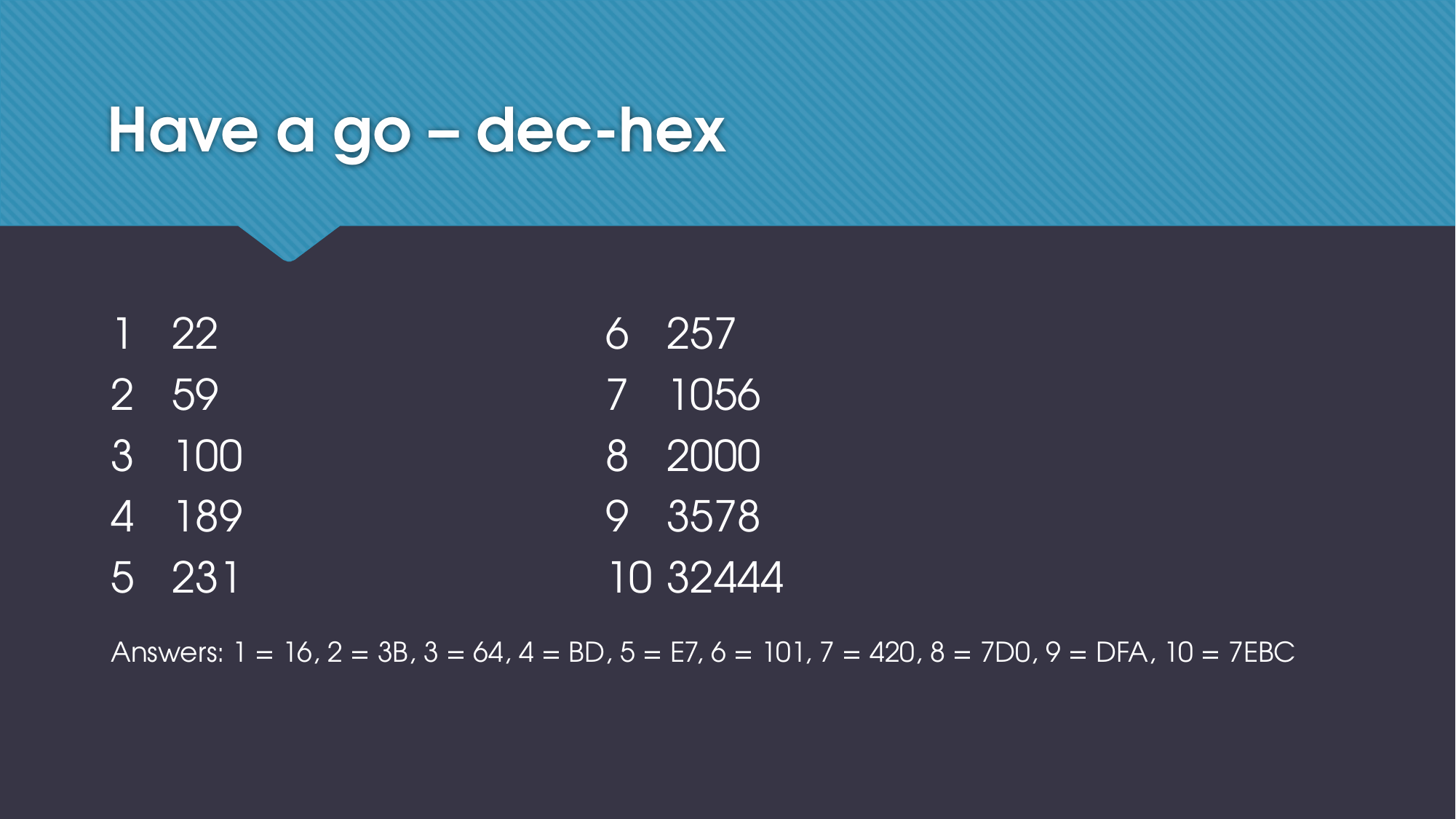

# Have a go – dec-hex
257
1056
2000
3578
32444
22
59
100
189
231
Answers: 1 = 16, 2 = 3B, 3 = 64, 4 = BD, 5 = E7, 6 = 101, 7 = 420, 8 = 7D0, 9 = DFA, 10 = 7EBC